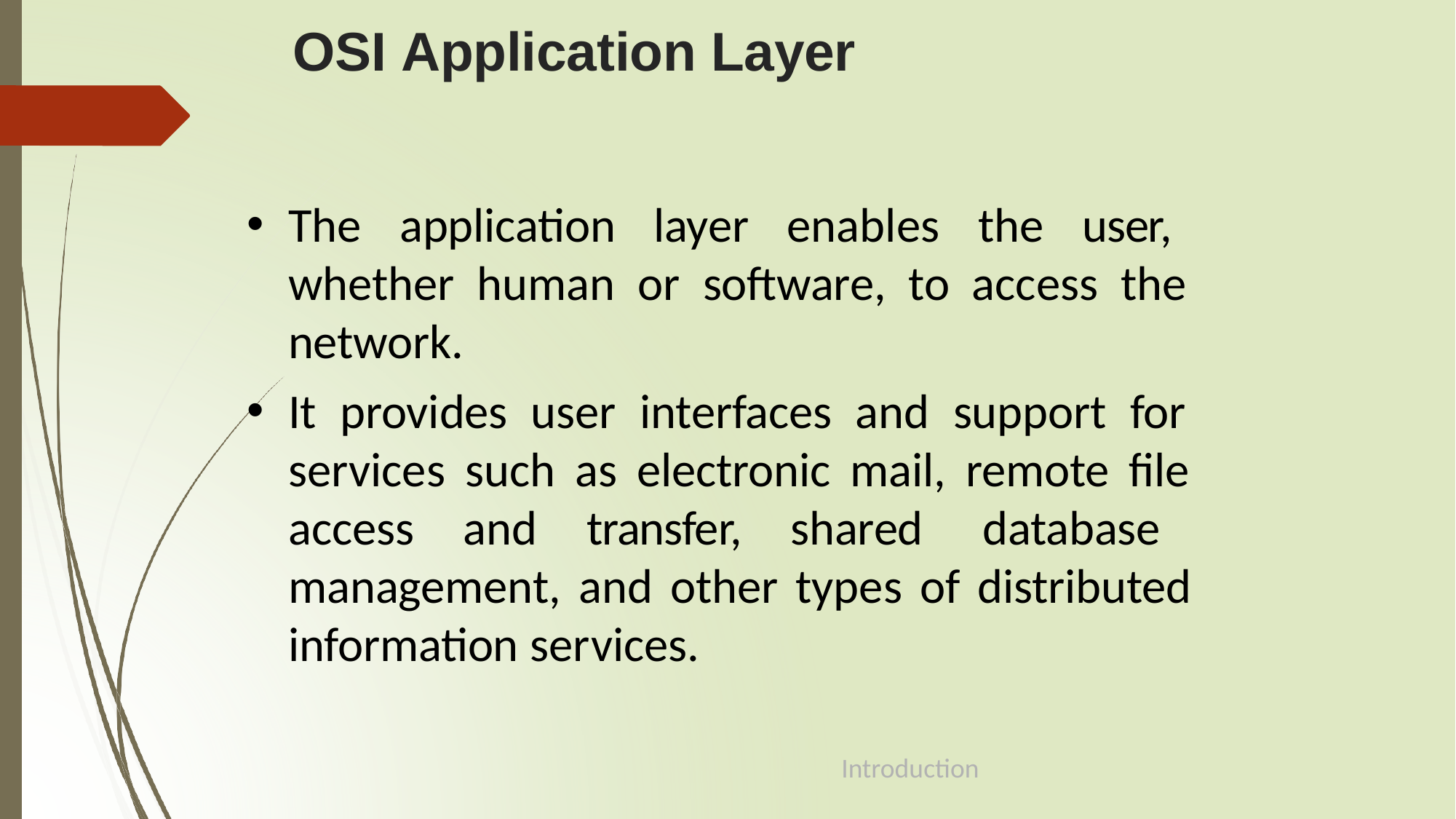

# OSI Application Layer
The application layer enables the user,  whether human or software, to access the  network.
It provides user interfaces and support for  services such as electronic mail, remote file  access and transfer, shared database  management, and other types of distributed  information services.
Introduction
1-51